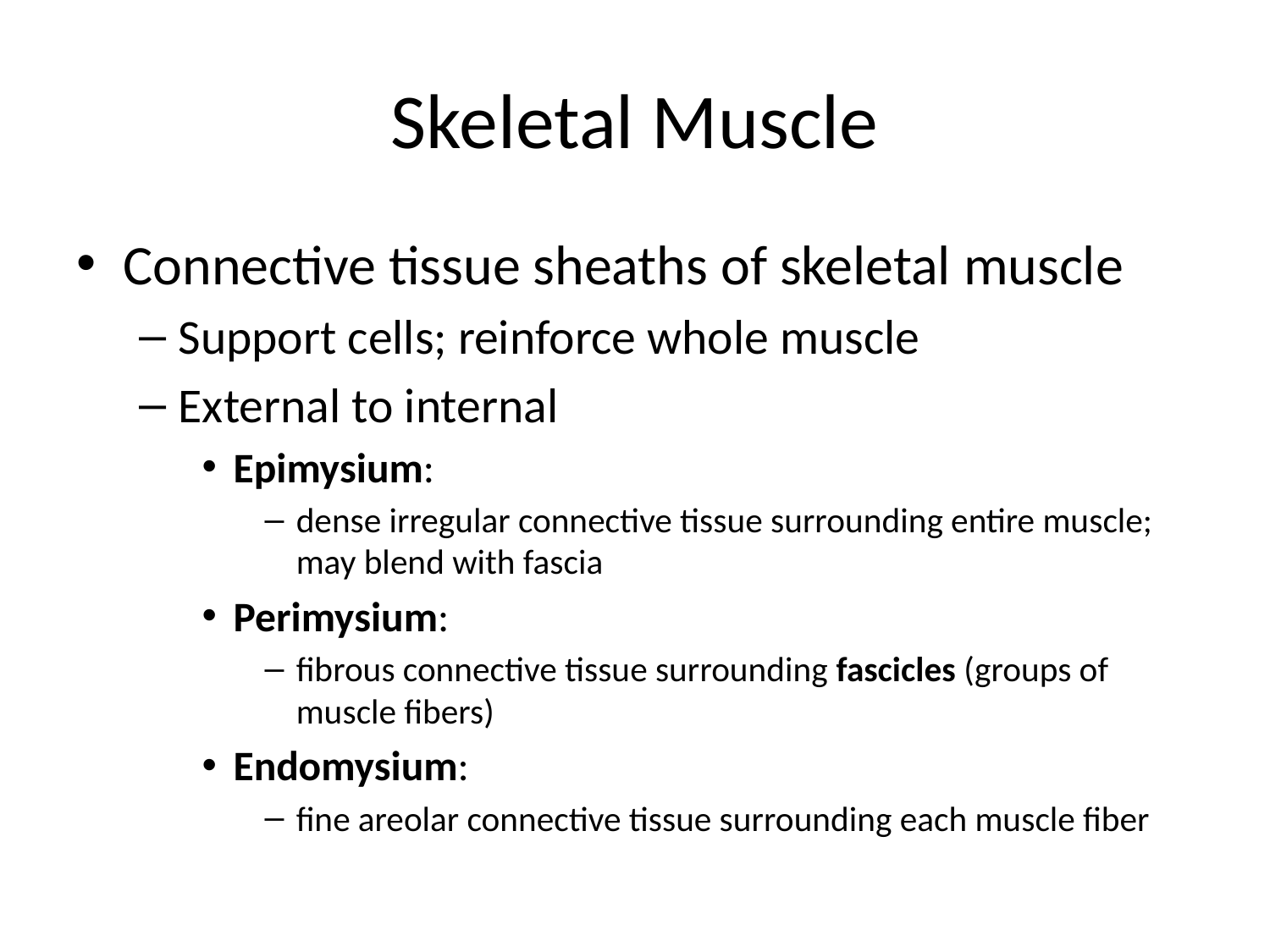

# Skeletal Muscle
Connective tissue sheaths of skeletal muscle
Support cells; reinforce whole muscle
External to internal
Epimysium:
dense irregular connective tissue surrounding entire muscle; may blend with fascia
Perimysium:
fibrous connective tissue surrounding fascicles (groups of muscle fibers)
Endomysium:
fine areolar connective tissue surrounding each muscle fiber